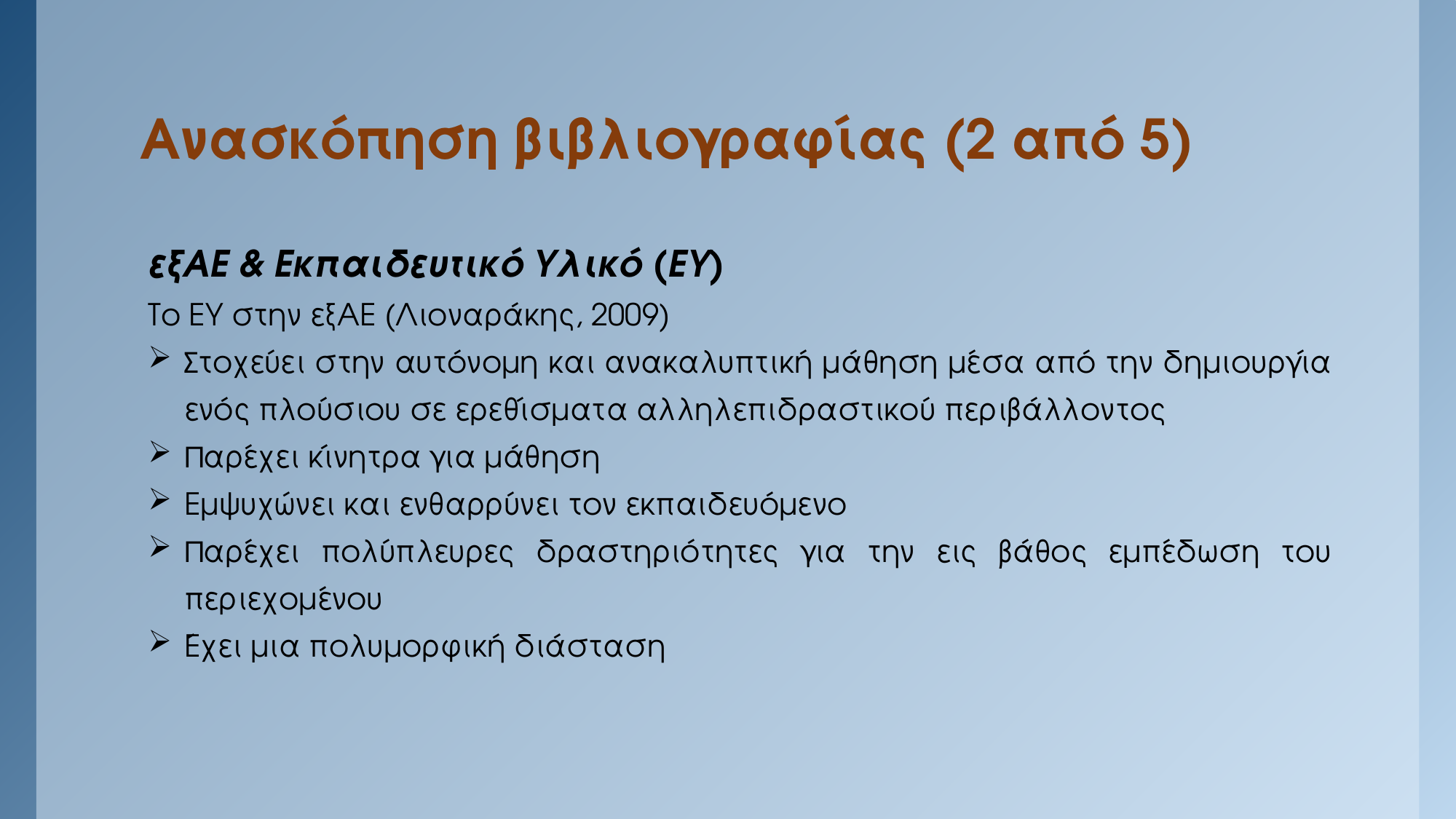

# Ανασκόπηση βιβλιογραφίας (2 από 5)
εξΑΕ & Εκπαιδευτικό Υλικό (ΕΥ)
Το ΕΥ στην εξΑΕ (Λιοναράκης, 2009)
Στοχεύει στην αυτόνομη και ανακαλυπτική μάθηση μέσα από την δημιουργία ενός πλούσιου σε ερεθίσματα αλληλεπιδραστικού περιβάλλοντος
Παρέχει κίνητρα για μάθηση
Εμψυχώνει και ενθαρρύνει τον εκπαιδευόμενο
Παρέχει πολύπλευρες δραστηριότητες για την εις βάθος εμπέδωση του περιεχομένου
Έχει μια πολυμορφική διάσταση